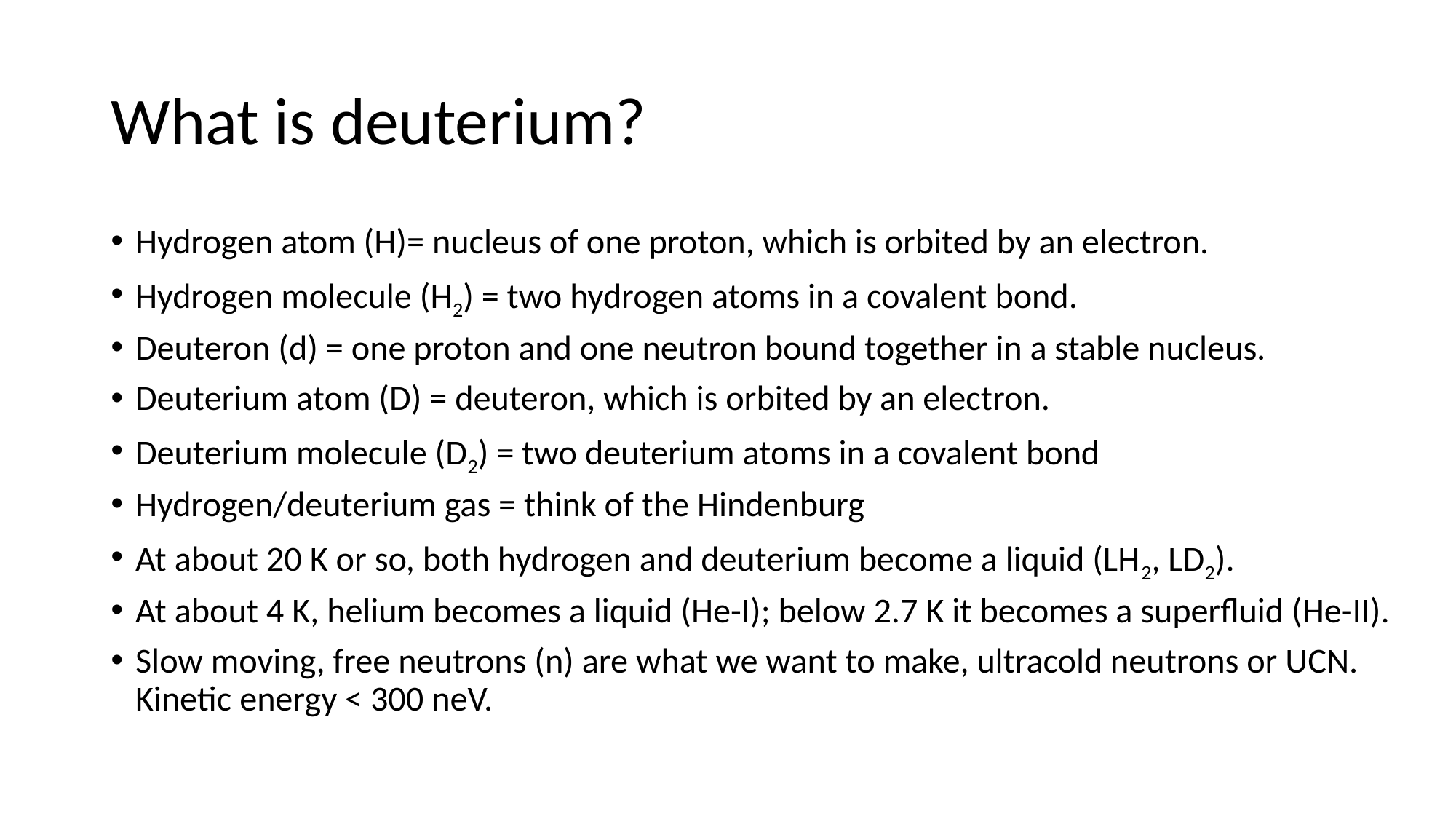

# What is deuterium?
Hydrogen atom (H)= nucleus of one proton, which is orbited by an electron.
Hydrogen molecule (H2) = two hydrogen atoms in a covalent bond.
Deuteron (d) = one proton and one neutron bound together in a stable nucleus.
Deuterium atom (D) = deuteron, which is orbited by an electron.
Deuterium molecule (D2) = two deuterium atoms in a covalent bond
Hydrogen/deuterium gas = think of the Hindenburg
At about 20 K or so, both hydrogen and deuterium become a liquid (LH2, LD2).
At about 4 K, helium becomes a liquid (He-I); below 2.7 K it becomes a superfluid (He-II).
Slow moving, free neutrons (n) are what we want to make, ultracold neutrons or UCN.  Kinetic energy < 300 neV.